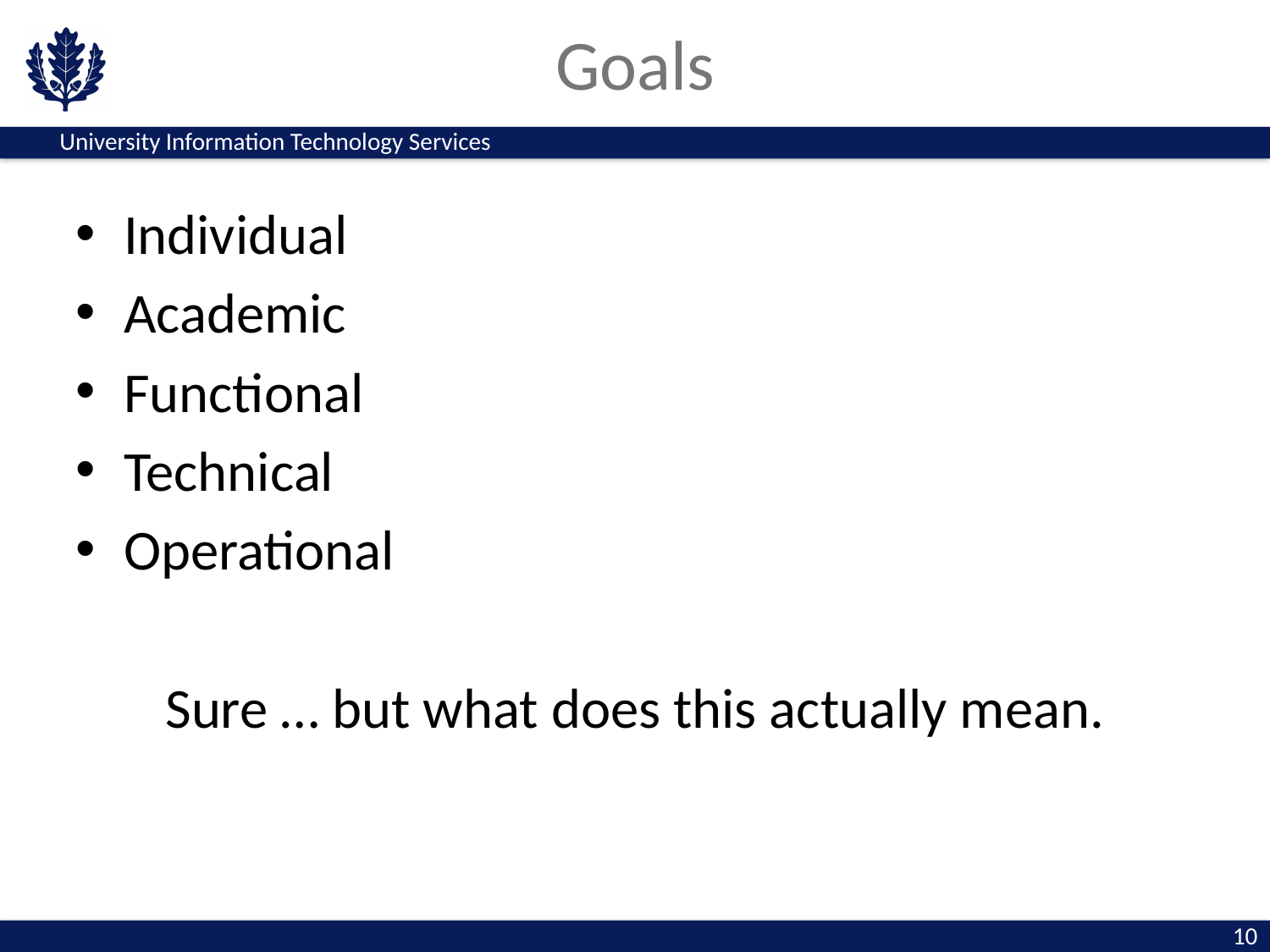

# Goals
Individual
Academic
Functional
Technical
Operational

Sure … but what does this actually mean.